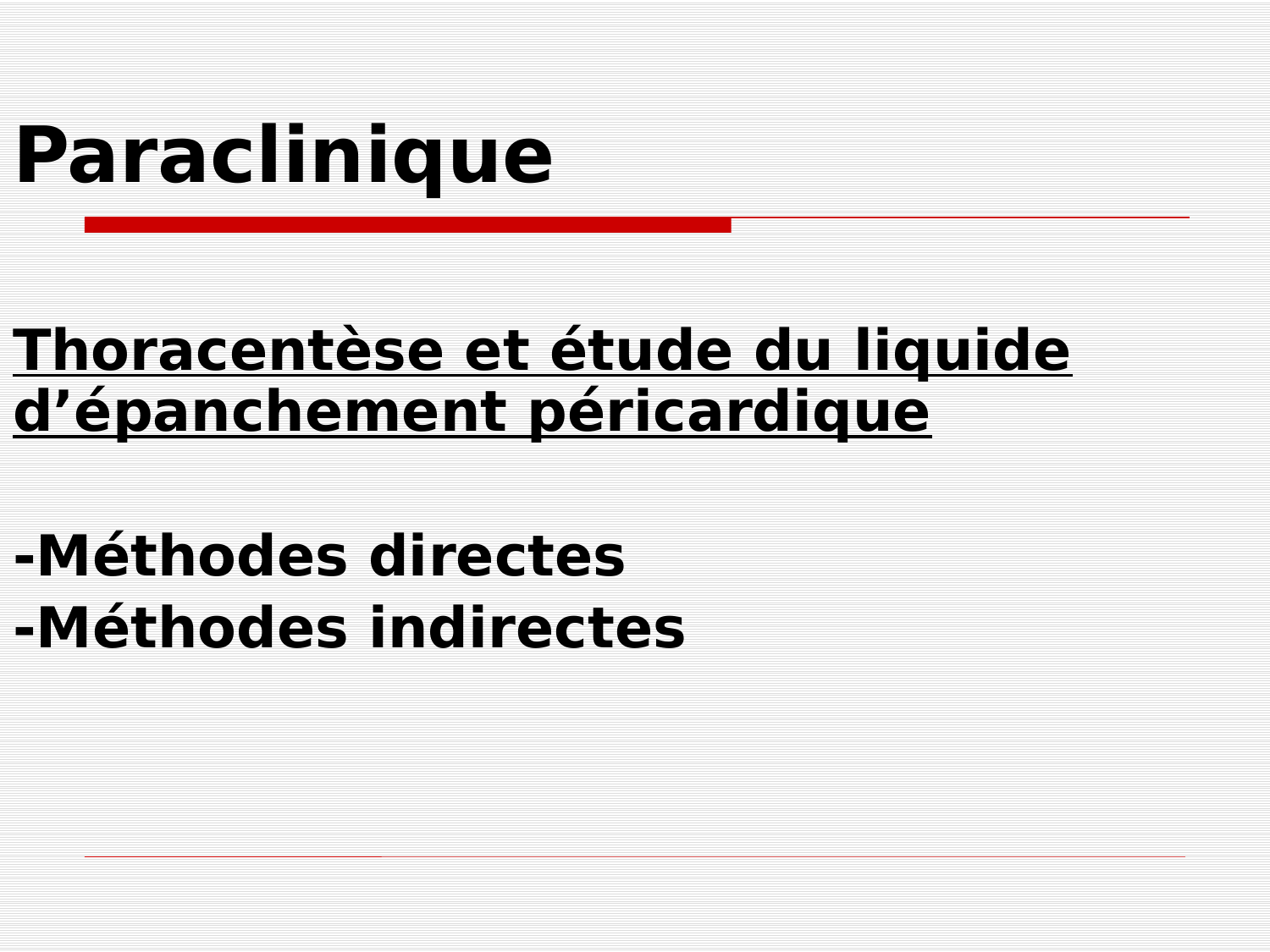

# Paraclinique

Thoracentèse et étude du liquide d’épanchement péricardique

-Méthodes directes
-Méthodes indirectes